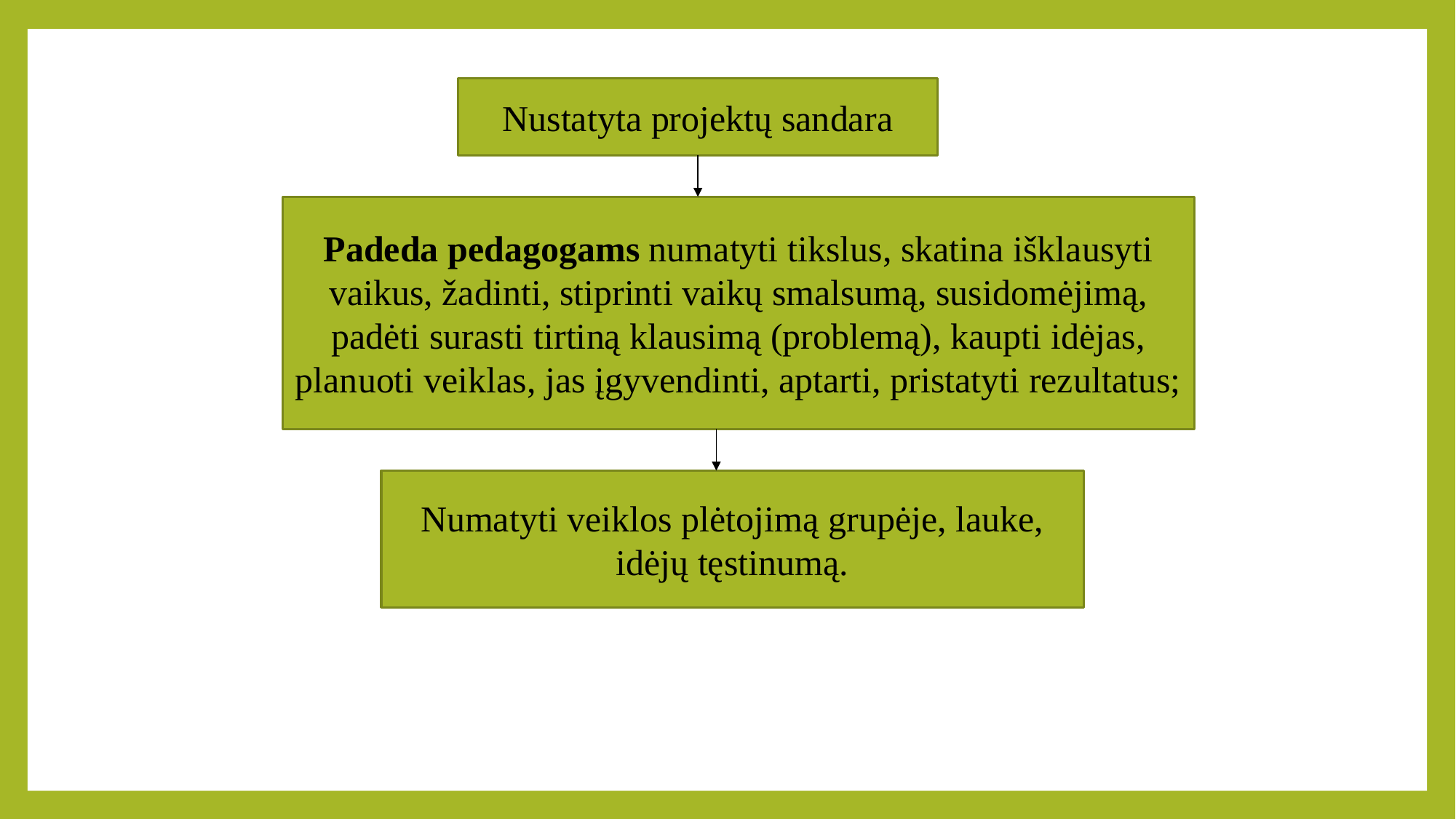

Nustatyta projektų sandara
Padeda pedagogams numatyti tikslus, skatina išklausyti vaikus, žadinti, stiprinti vaikų smalsumą, susidomėjimą, padėti surasti tirtiną klausimą (problemą), kaupti idėjas, planuoti veiklas, jas įgyvendinti, aptarti, pristatyti rezultatus;
Numatyti veiklos plėtojimą grupėje, lauke, idėjų tęstinumą.